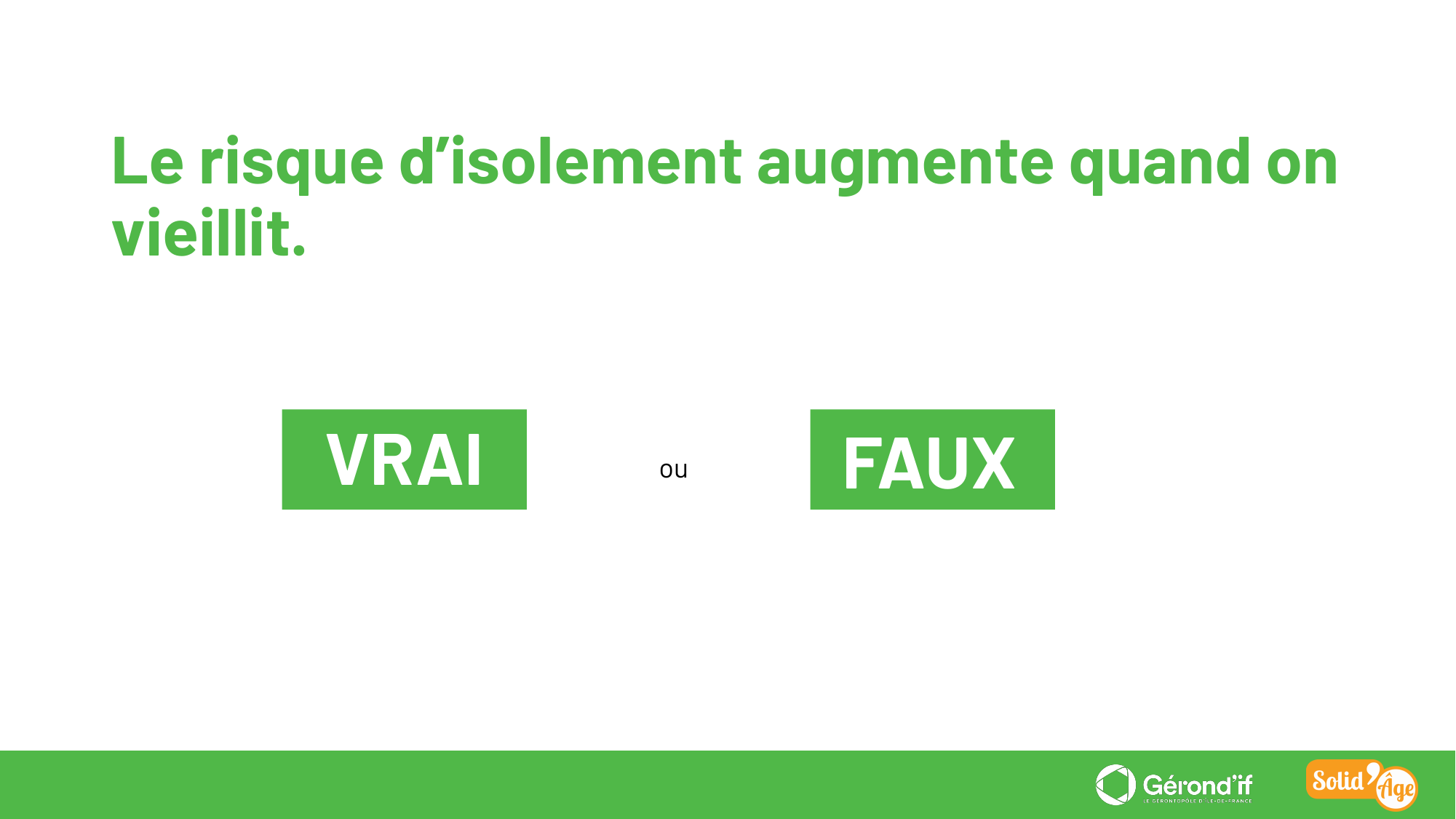

Le risque d’isolement augmente quand on vieillit.

FAUX
VRAI
ou